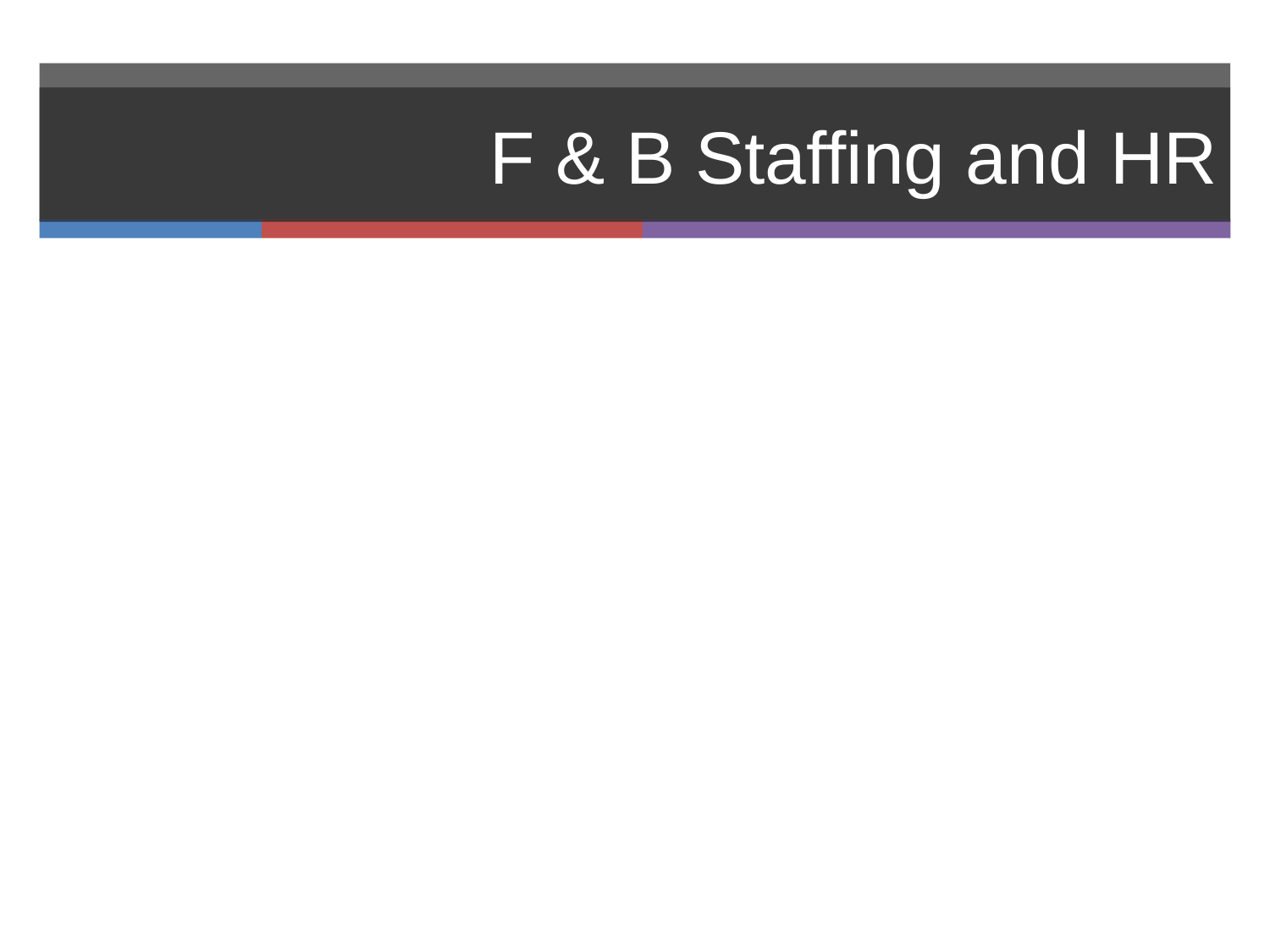

# F & B Staffing and HR